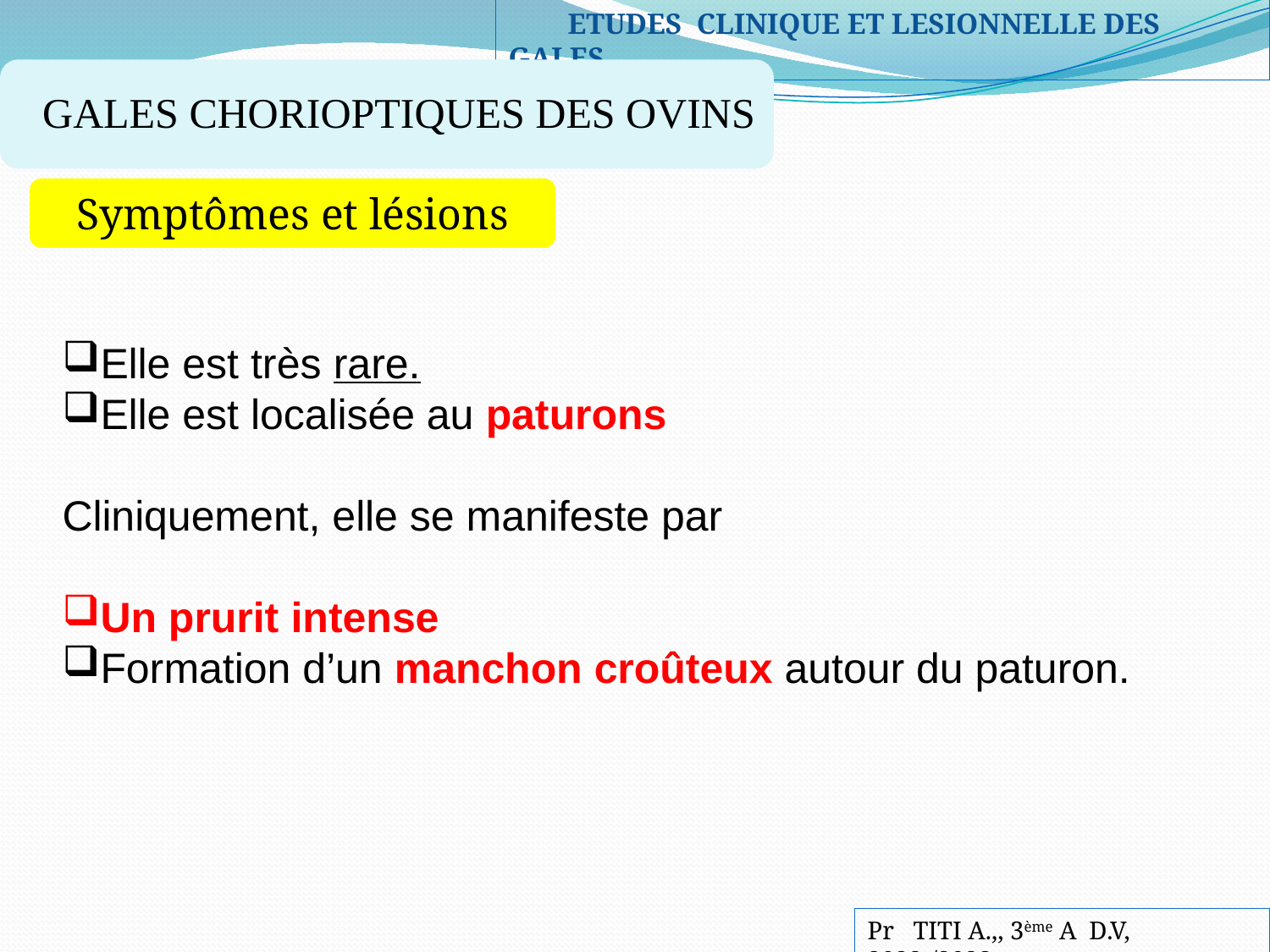

ETUDES  CLINIQUE ET LESIONNELLE DES GALES

GALES CHORIOPTIQUES DES OVINS
Symptômes et lésions
Elle est très rare.
Elle est localisée au paturons

Cliniquement, elle se manifeste par

Un prurit intense
Formation d’un manchon croûteux autour du paturon.

Pr   TITI A.,, 3ème A  D.V, 2022-/2023